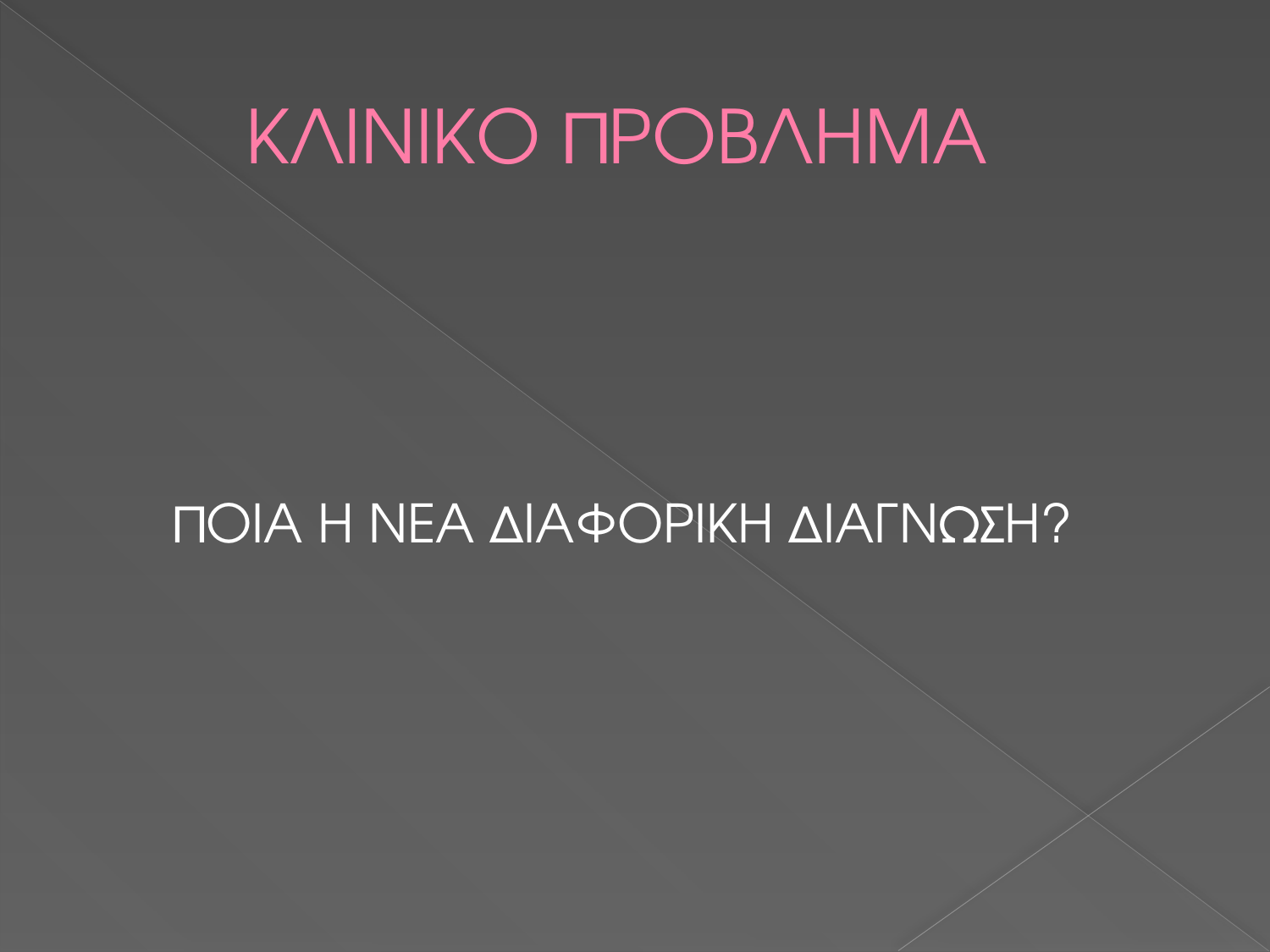

# ΚΛΙΝΙΚΟ ΠΡΟΒΛΗΜΑ

      ΠΟΙΑ Η ΝΕΑ ΔΙΑΦΟΡΙΚΗ ΔΙΑΓΝΩΣΗ?